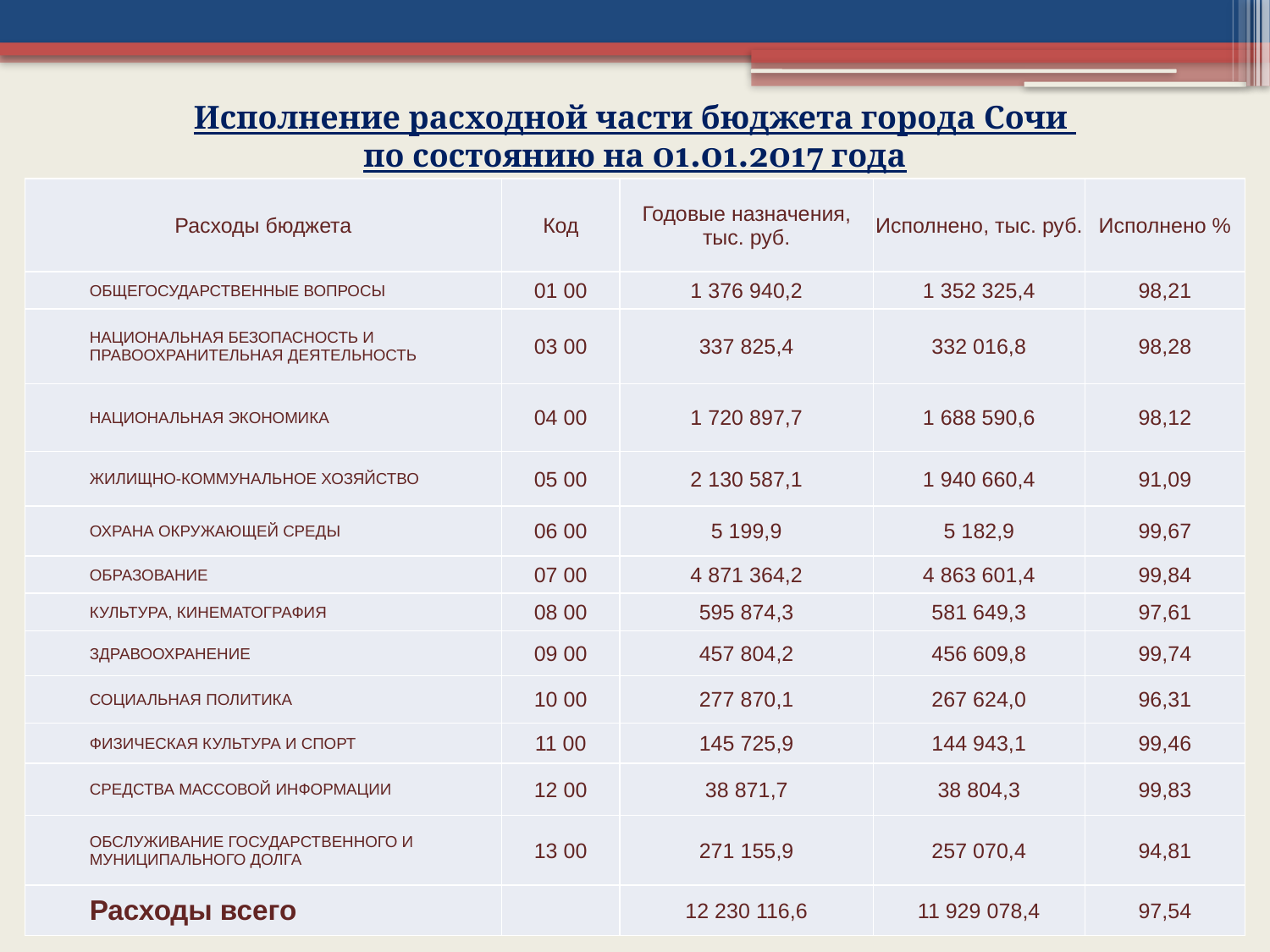

Исполнение расходной части бюджета города Сочи
по состоянию на 01.01.2017 года
| Расходы бюджета | Код | Годовые назначения, тыс. руб. | Исполнено, тыс. руб. | Исполнено % |
| --- | --- | --- | --- | --- |
| ОБЩЕГОСУДАРСТВЕННЫЕ ВОПРОСЫ | 01 00 | 1 376 940,2 | 1 352 325,4 | 98,21 |
| НАЦИОНАЛЬНАЯ БЕЗОПАСНОСТЬ И ПРАВООХРАНИТЕЛЬНАЯ ДЕЯТЕЛЬНОСТЬ | 03 00 | 337 825,4 | 332 016,8 | 98,28 |
| НАЦИОНАЛЬНАЯ ЭКОНОМИКА | 04 00 | 1 720 897,7 | 1 688 590,6 | 98,12 |
| ЖИЛИЩНО-КОММУНАЛЬНОЕ ХОЗЯЙСТВО | 05 00 | 2 130 587,1 | 1 940 660,4 | 91,09 |
| ОХРАНА ОКРУЖАЮЩЕЙ СРЕДЫ | 06 00 | 5 199,9 | 5 182,9 | 99,67 |
| ОБРАЗОВАНИЕ | 07 00 | 4 871 364,2 | 4 863 601,4 | 99,84 |
| КУЛЬТУРА, КИНЕМАТОГРАФИЯ | 08 00 | 595 874,3 | 581 649,3 | 97,61 |
| ЗДРАВООХРАНЕНИЕ | 09 00 | 457 804,2 | 456 609,8 | 99,74 |
| СОЦИАЛЬНАЯ ПОЛИТИКА | 10 00 | 277 870,1 | 267 624,0 | 96,31 |
| ФИЗИЧЕСКАЯ КУЛЬТУРА И СПОРТ | 11 00 | 145 725,9 | 144 943,1 | 99,46 |
| СРЕДСТВА МАССОВОЙ ИНФОРМАЦИИ | 12 00 | 38 871,7 | 38 804,3 | 99,83 |
| ОБСЛУЖИВАНИЕ ГОСУДАРСТВЕННОГО И МУНИЦИПАЛЬНОГО ДОЛГА | 13 00 | 271 155,9 | 257 070,4 | 94,81 |
| Расходы всего |  | 12 230 116,6 | 11 929 078,4 | 97,54 |